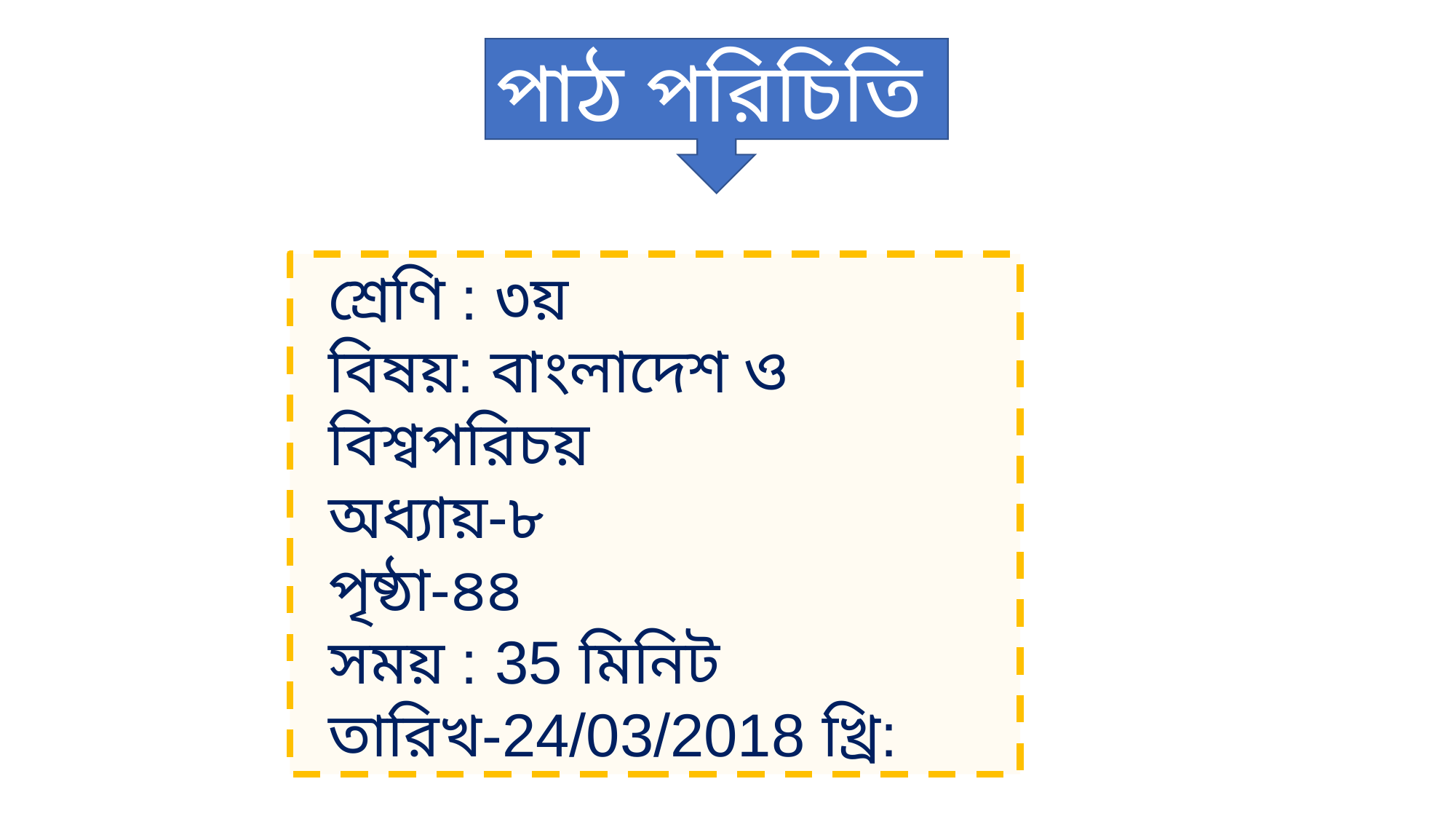

পাঠ পরিচিতি
শ্রেণি : ৩য়
বিষয়: বাংলাদেশ ও বিশ্বপরিচয়
অধ্যায়-৮
পৃষ্ঠা-৪৪
সময় : 35 মিনিট
তারিখ-24/03/2018 খ্রি: